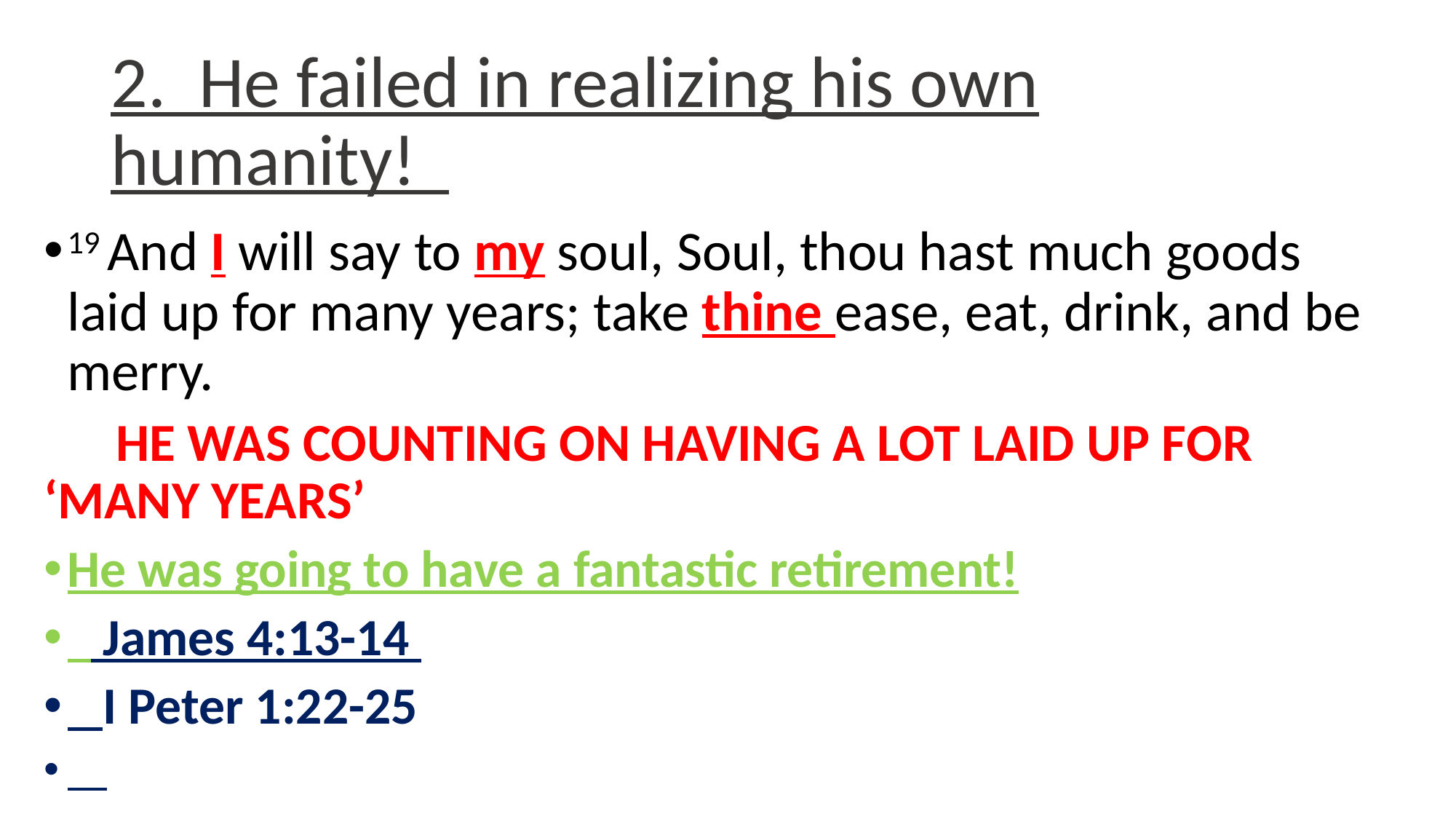

# 2.  He failed in realizing his own humanity!
19 And I will say to my soul, Soul, thou hast much goods laid up for many years; take thine ease, eat, drink, and be merry.
      HE WAS COUNTING ON HAVING A LOT LAID UP FOR ‘MANY YEARS’
He was going to have a fantastic retirement!
   James 4:13-14
   I Peter 1:22-25